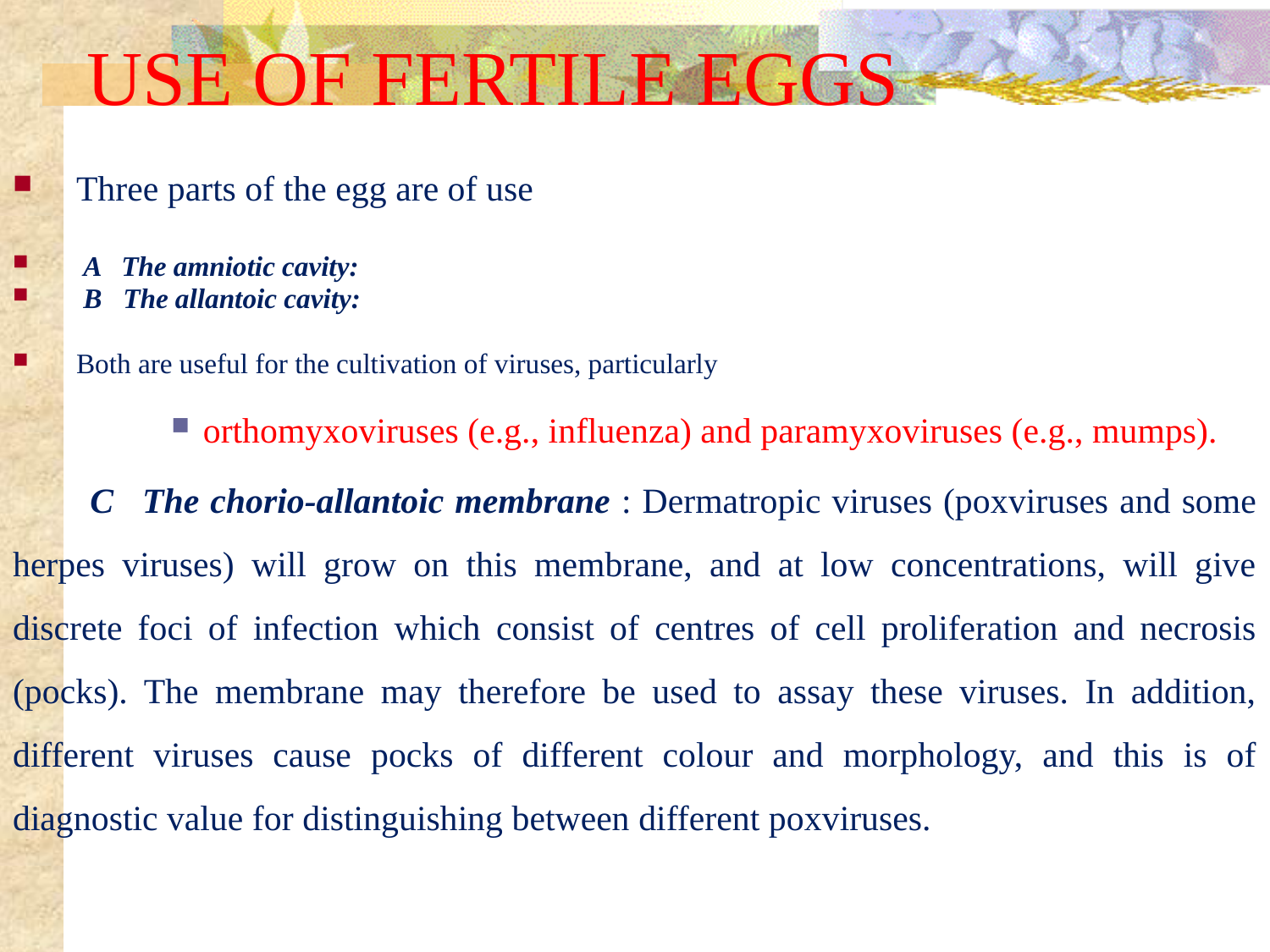

# USE OF FERTILE EGGS

Three parts of the egg are of use

 A   The amniotic cavity:
 B   The allantoic cavity:

Both are useful for the cultivation of viruses, particularly
orthomyxoviruses (e.g., influenza) and paramyxoviruses (e.g., mumps).
       C   The chorio-allantoic membrane : Dermatropic viruses (poxviruses and some herpes viruses) will grow on this membrane, and at low concentrations, will give discrete foci of infection which consist of centres of cell proliferation and necrosis (pocks). The membrane may therefore be used to assay these viruses. In addition, different viruses cause pocks of different colour and morphology, and this is of diagnostic value for distinguishing between different poxviruses.